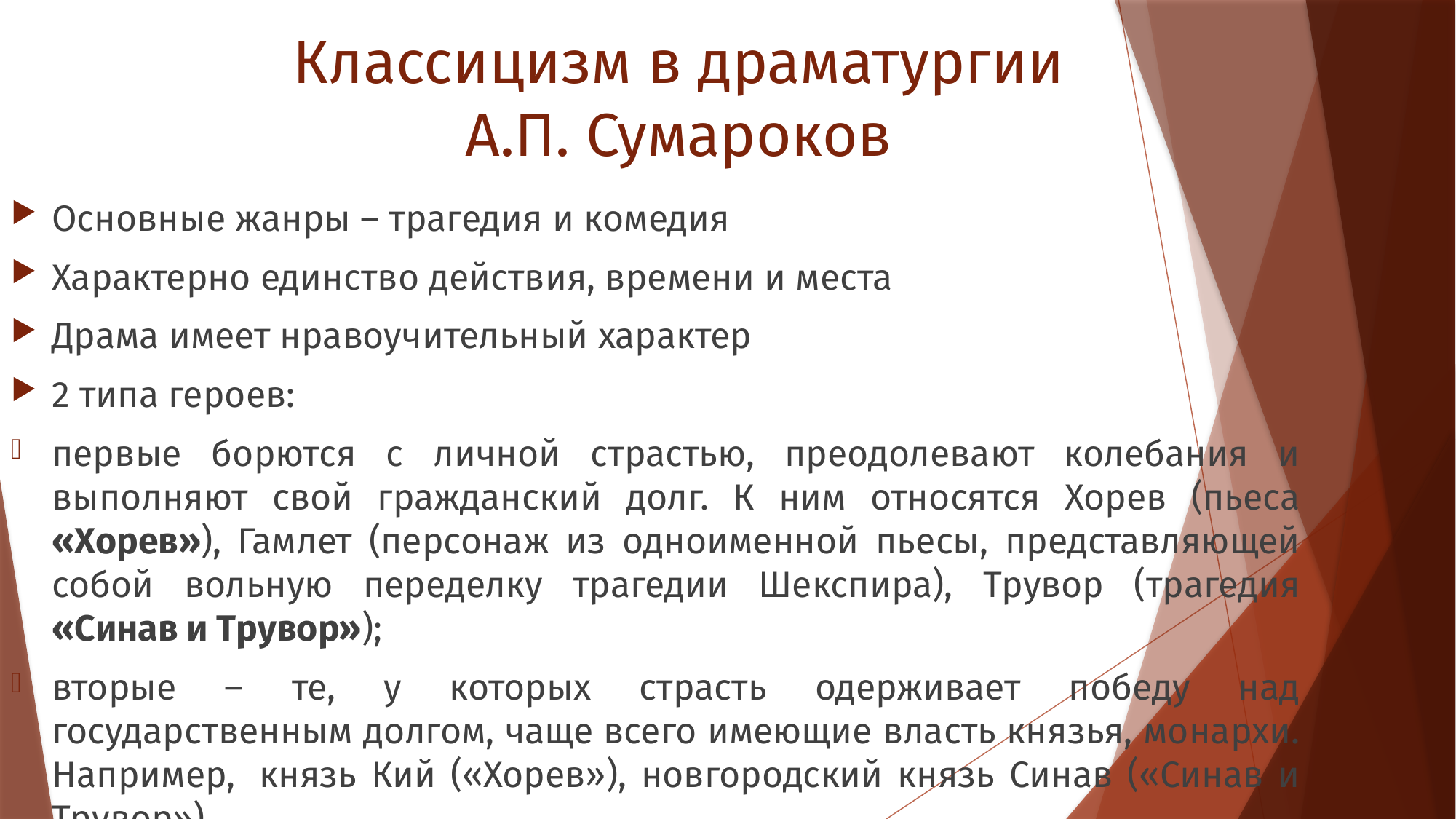

# Классицизм в драматургии А.П. Сумароков
Основные жанры – трагедия и комедия
Характерно единство действия, времени и места
Драма имеет нравоучительный характер
2 типа героев:
первые борются с личной страстью, преодолевают колебания и выполняют свой гражданский долг. К ним относятся Хорев (пьеса «Хорев»), Гамлет (персонаж из одноименной пьесы, представляющей собой вольную переделку трагедии Шекспира), Трувор (трагедия «Синав и Трувор»);
вторые – те, у которых страсть одерживает победу над государственным долгом, чаще всего имеющие власть князья, монархи. Например,  князь Кий («Хорев»), новгородский князь Синав («Синав и Трувор»).